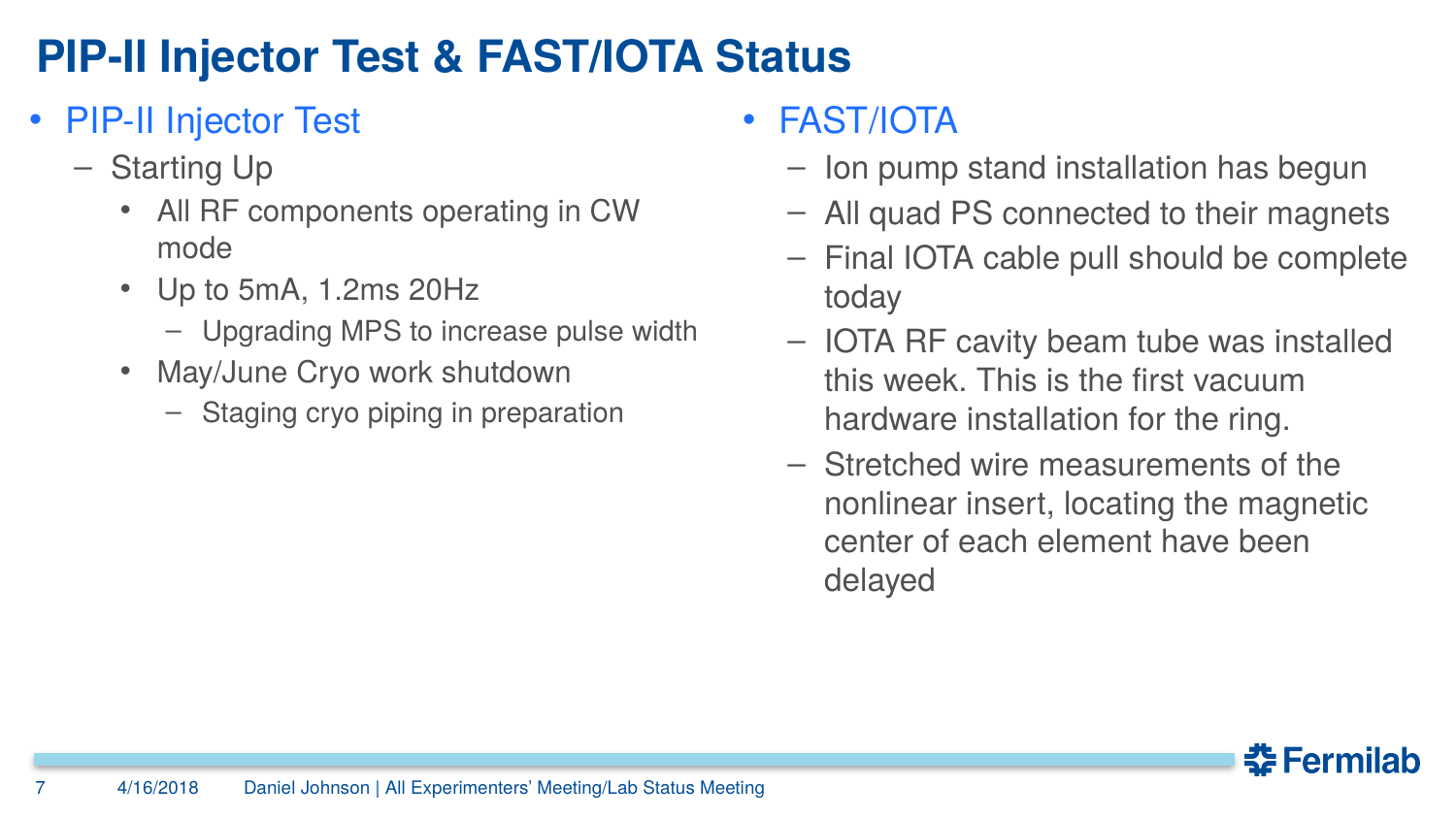

# PIP-II Injector Test & FAST/IOTA Status
PIP-II Injector Test
Starting Up
All RF components operating in CW mode
Up to 5mA, 1.2ms 20Hz
Upgrading MPS to increase pulse width
May/June Cryo work shutdown
Staging cryo piping in preparation

FAST/IOTA
Ion pump stand installation has begun
All quad PS connected to their magnets
Final IOTA cable pull should be complete today
IOTA RF cavity beam tube was installed this week. This is the first vacuum hardware installation for the ring.
Stretched wire measurements of the nonlinear insert, locating the magnetic center of each element have been delayed

7
4/16/2018
Daniel Johnson | All Experimenters’ Meeting/Lab Status Meeting